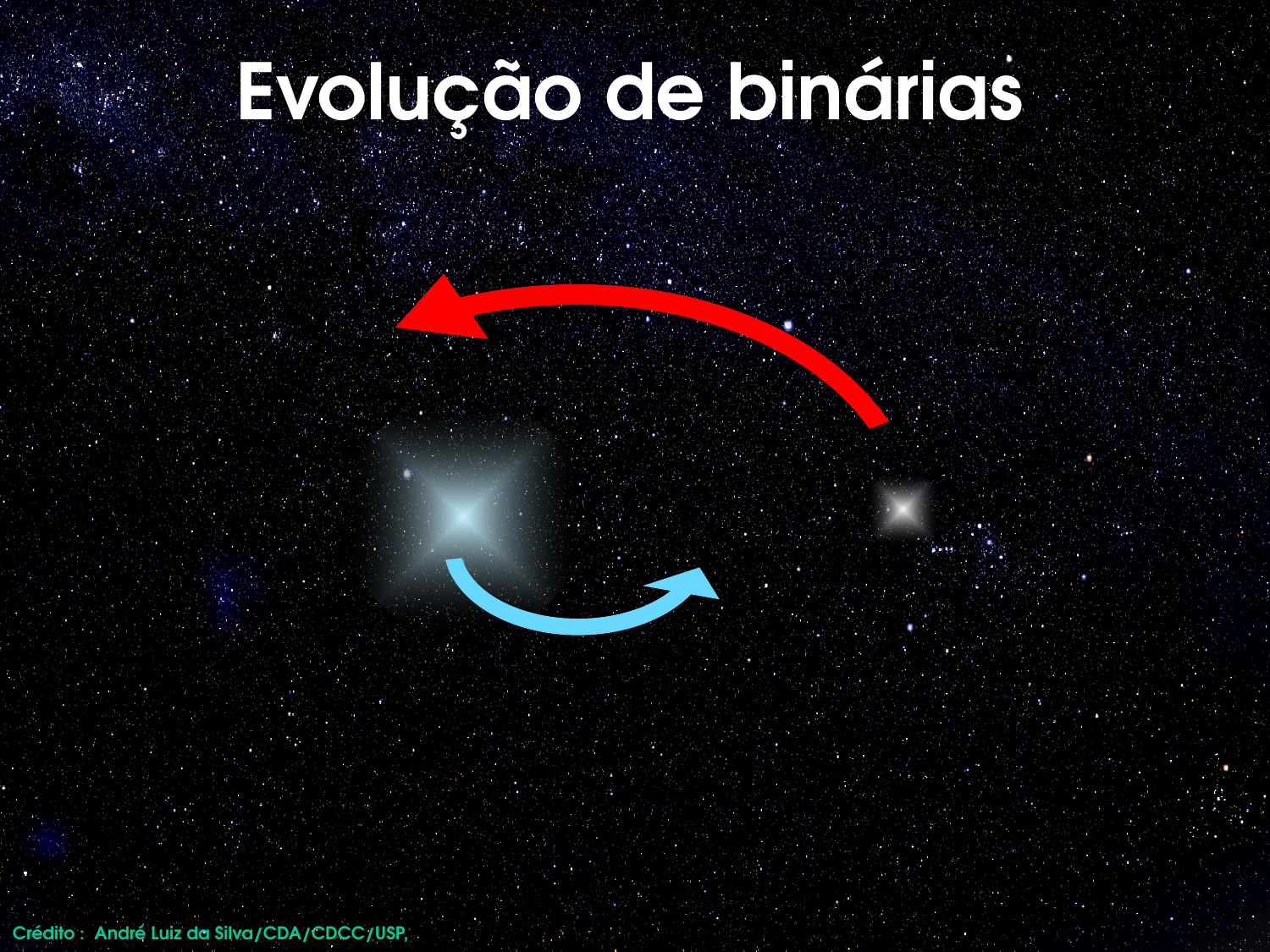

Evolução de binárias

Crédito :  André Luiz da Silva/CDA/CDCC/USP,